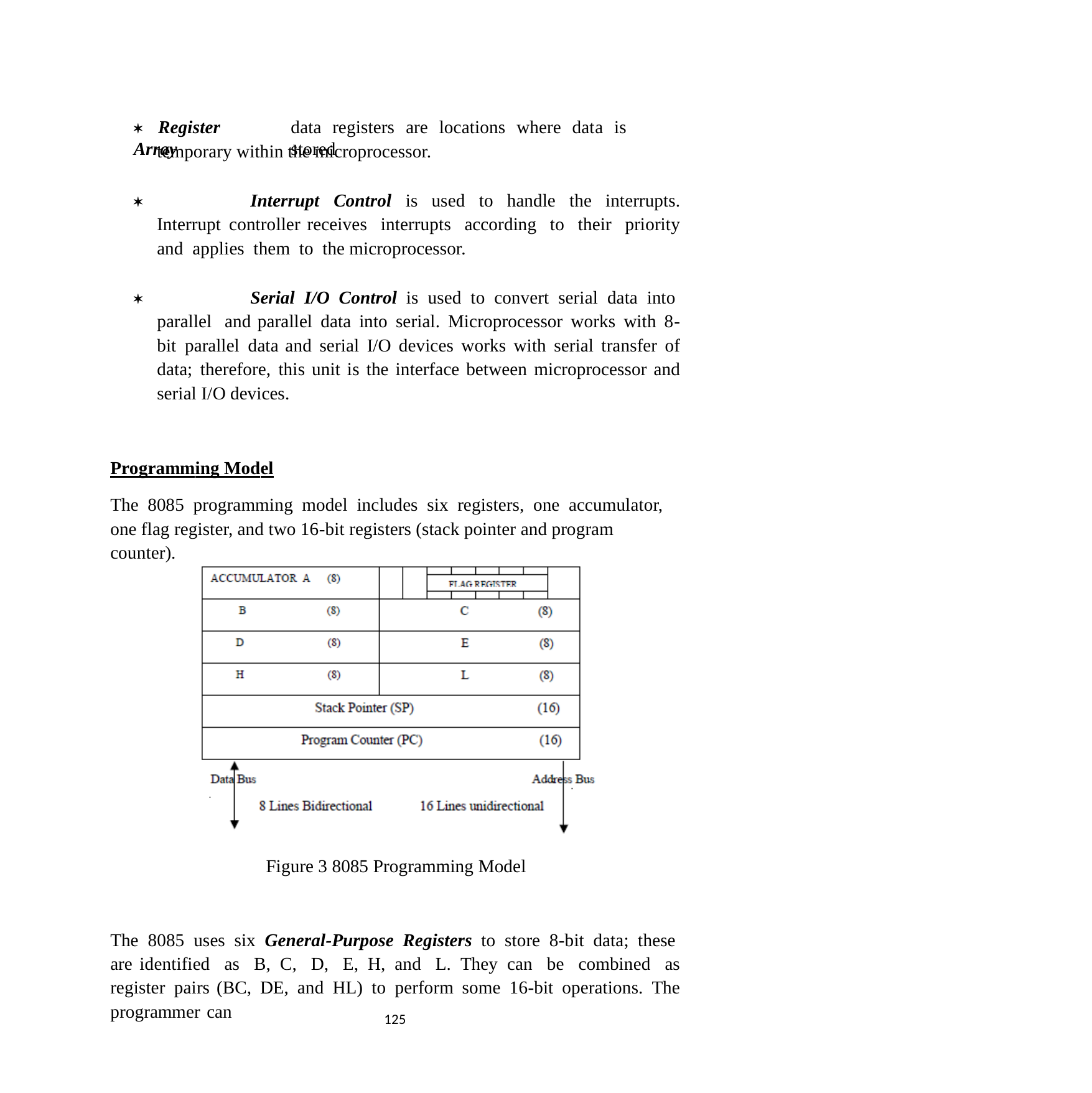

∗	Register   Array
data  registers  are  locations  where  data  is  stored
temporary within the microprocessor.

∗		Interrupt Control is used to handle the interrupts. Interrupt controller receives  interrupts  according  to  their  priority and  applies  them  to  the microprocessor.

∗		Serial  I/O  Control  is  used  to  convert  serial  data  into  parallel  and parallel data into serial. Microprocessor works with 8-bit parallel data and serial I/O devices works with serial transfer of data; therefore, this unit is the interface between microprocessor and serial I/O devices.
Programming Model

The  8085  programming  model  includes  six  registers,  one  accumulator,  one flag register, and two 16-bit registers (stack pointer and program counter).

Figure 3 8085 Programming Model

The  8085  uses  six  General-Purpose  Registers  to  store  8-bit  data;  these  are identified  as  B, C,  D,  E, H, and  L. They can  be  combined  as register pairs (BC, DE, and HL) to perform some 16-bit operations. The programmer can
125